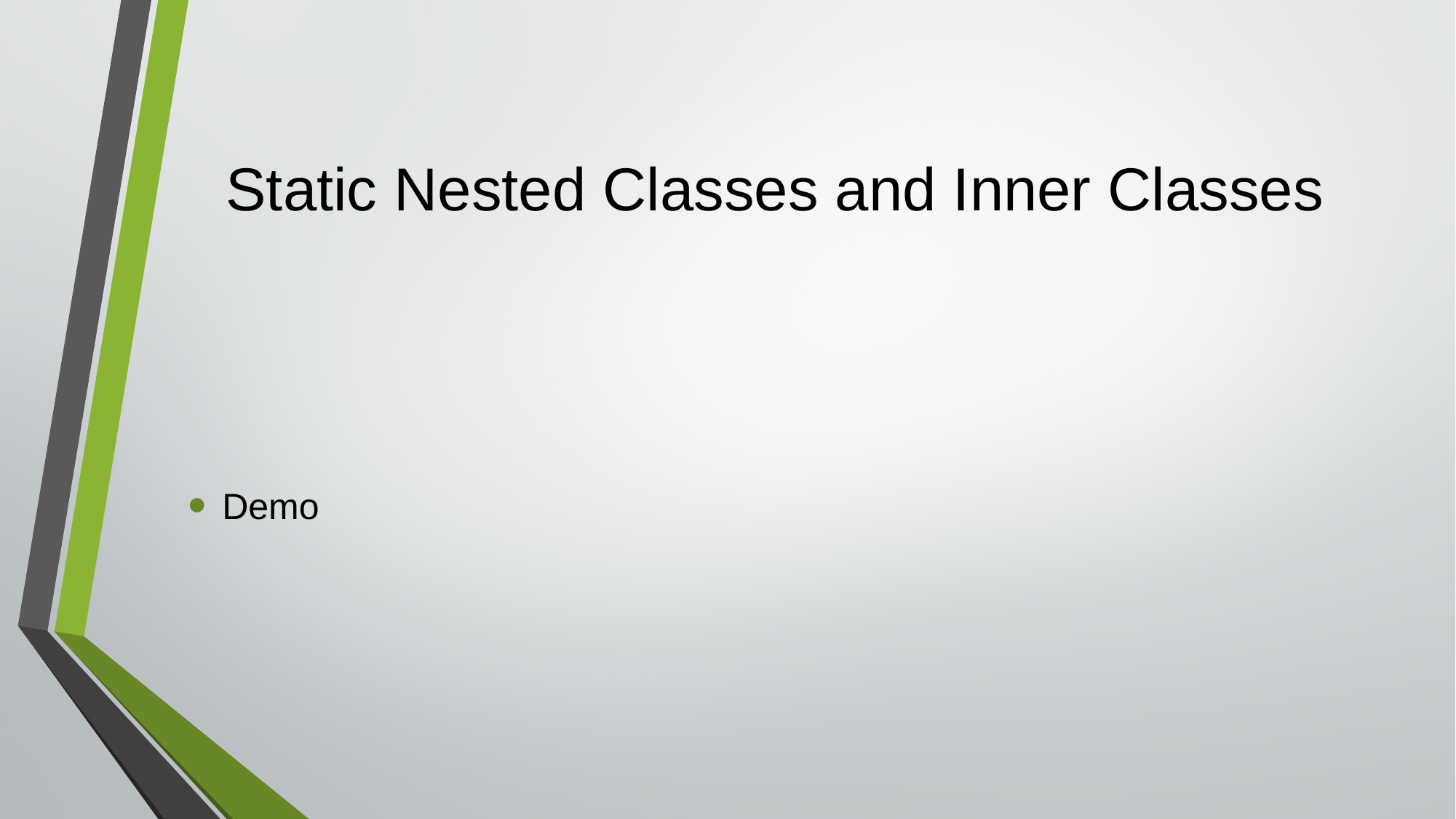

# Static Nested Classes and Inner Classes
Demo